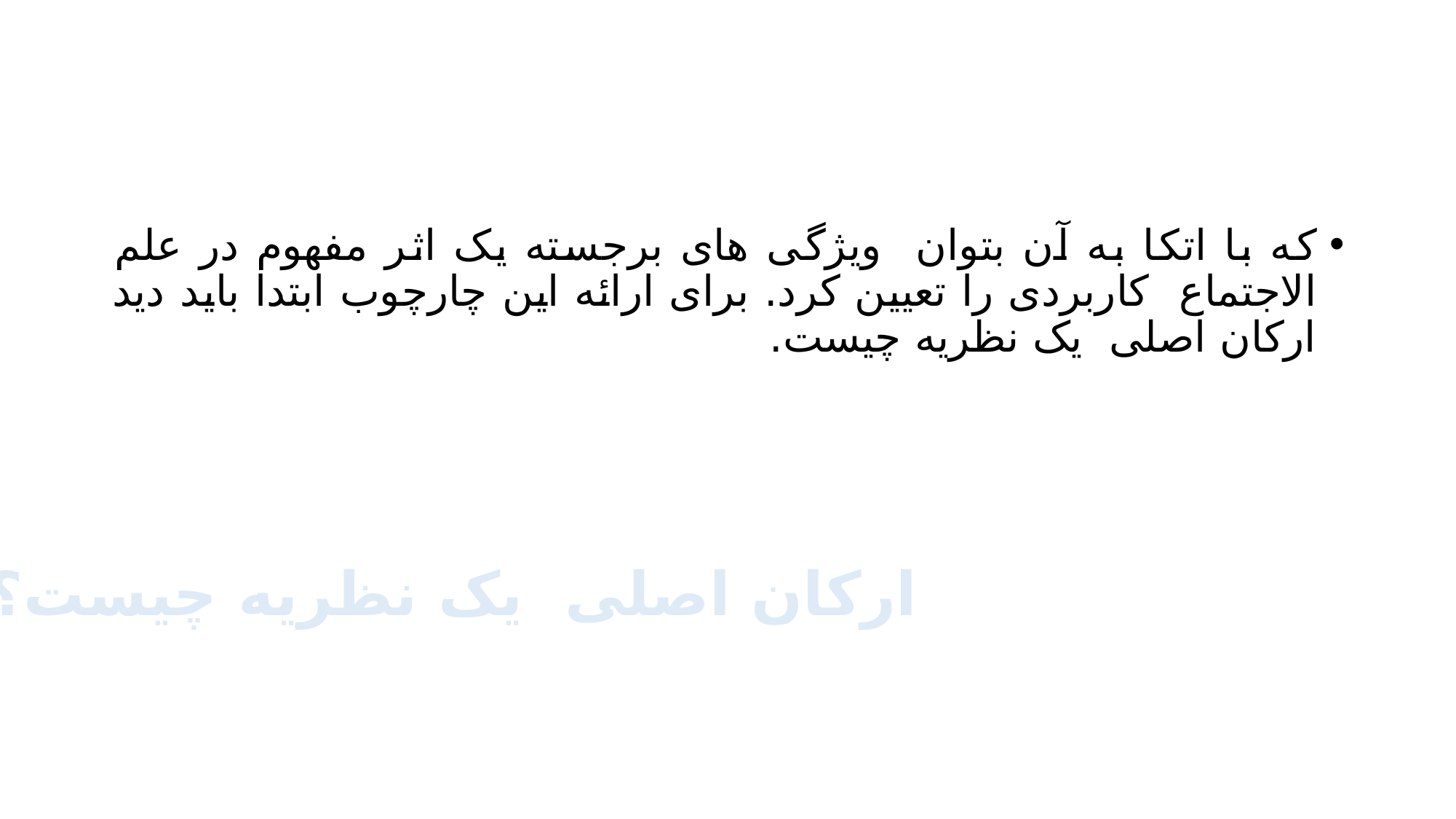

#
که با اتکا به آن بتوان  ویژگی های برجسته یک اثر مفهوم در علم الاجتماع  کاربردی را تعیین کرد. برای ارائه این چارچوب ابتدا باید دید ارکان اصلی  یک نظریه چیست.
ارکان اصلی  یک نظریه چیست؟